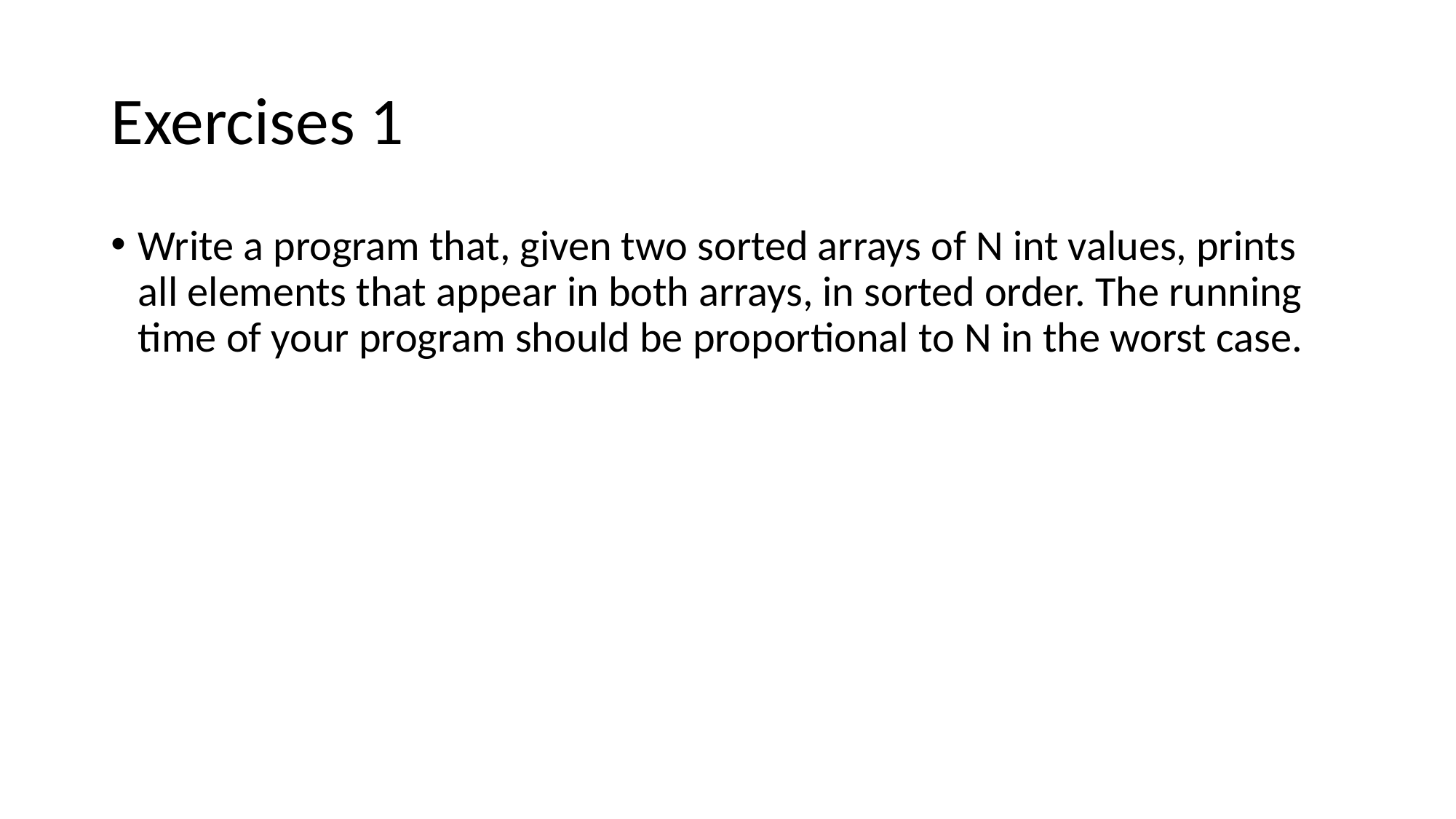

# Exercises 1
Write a program that, given two sorted arrays of N int values, prints all elements that appear in both arrays, in sorted order. The running time of your program should be proportional to N in the worst case.